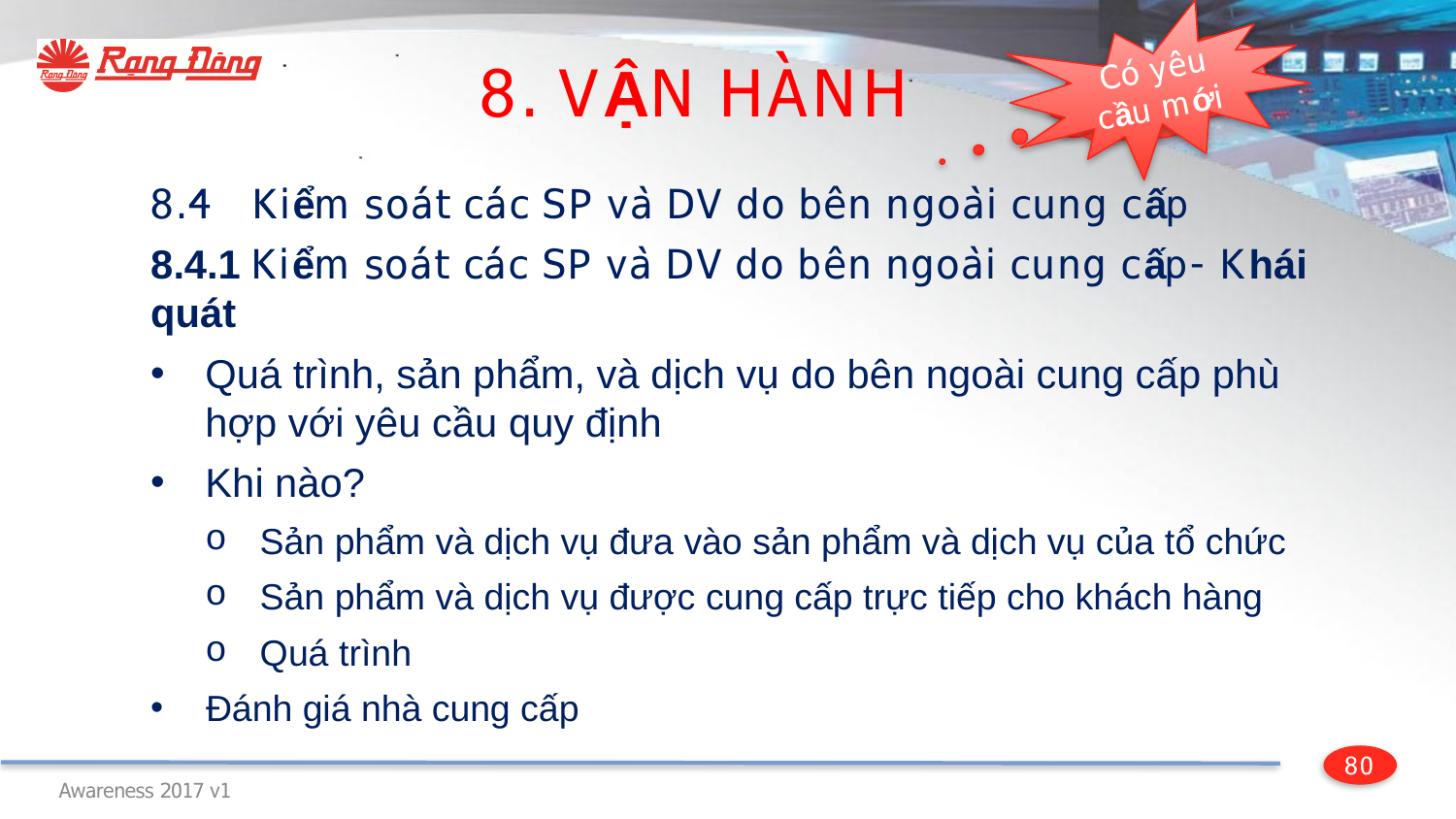

Có yêu cầu mới
Mới
8. VẬN HÀNH
8.4   Kiểm soát các SP và DV do bên ngoài cung cấp
8.4.1 Kiểm soát các SP và DV do bên ngoài cung cấp- Khái quát
Quá trình, sản phẩm, và dịch vụ do bên ngoài cung cấp phù hợp với yêu cầu quy định
Khi nào?
Sản phẩm và dịch vụ đưa vào sản phẩm và dịch vụ của tổ chức
Sản phẩm và dịch vụ được cung cấp trực tiếp cho khách hàng
Quá trình
Đánh giá nhà cung cấp